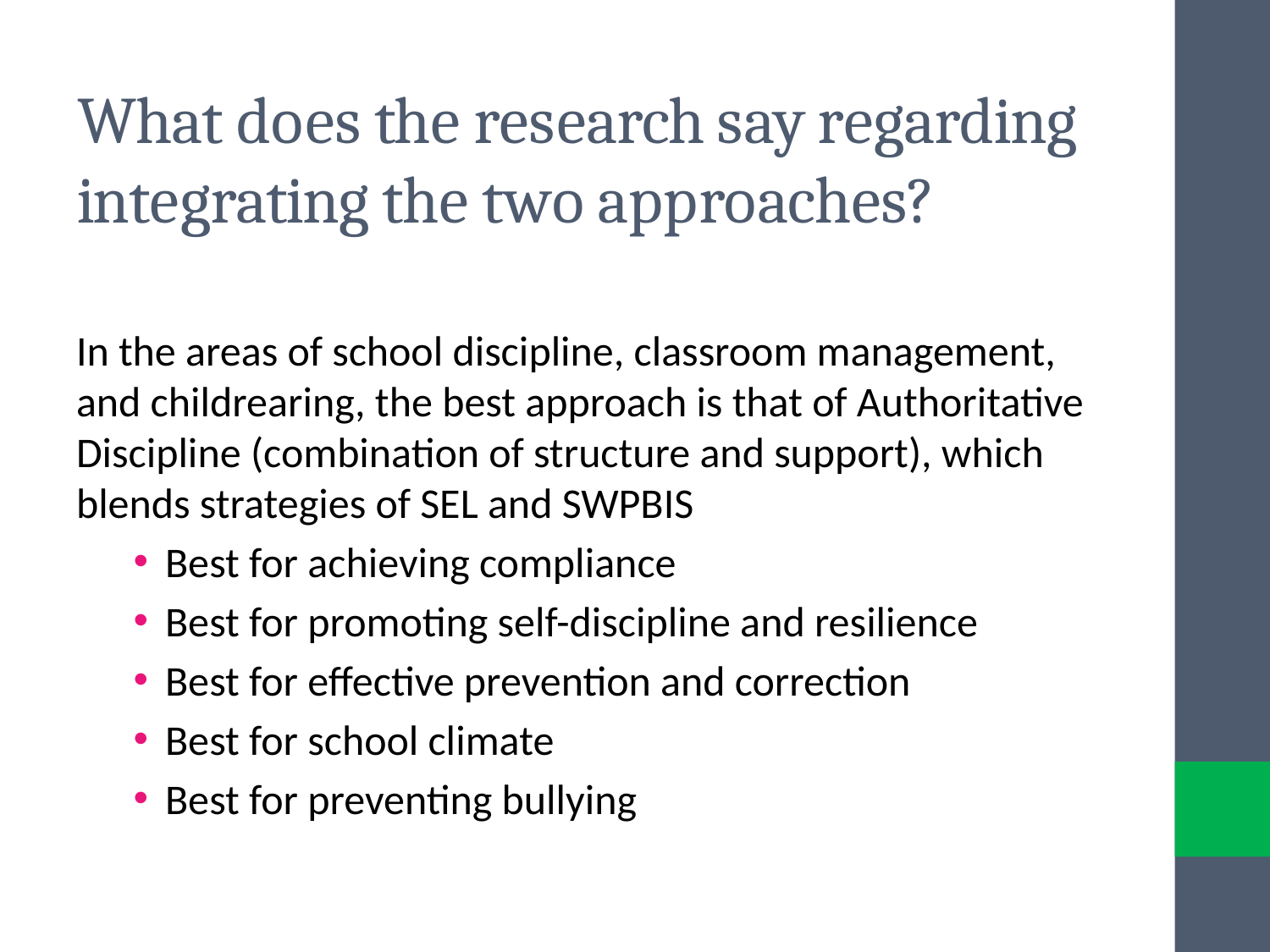

# What does the research say regarding integrating the two approaches?
In the areas of school discipline, classroom management, and childrearing, the best approach is that of Authoritative Discipline (combination of structure and support), which blends strategies of SEL and SWPBIS
Best for achieving compliance
Best for promoting self-discipline and resilience
Best for effective prevention and correction
Best for school climate
Best for preventing bullying